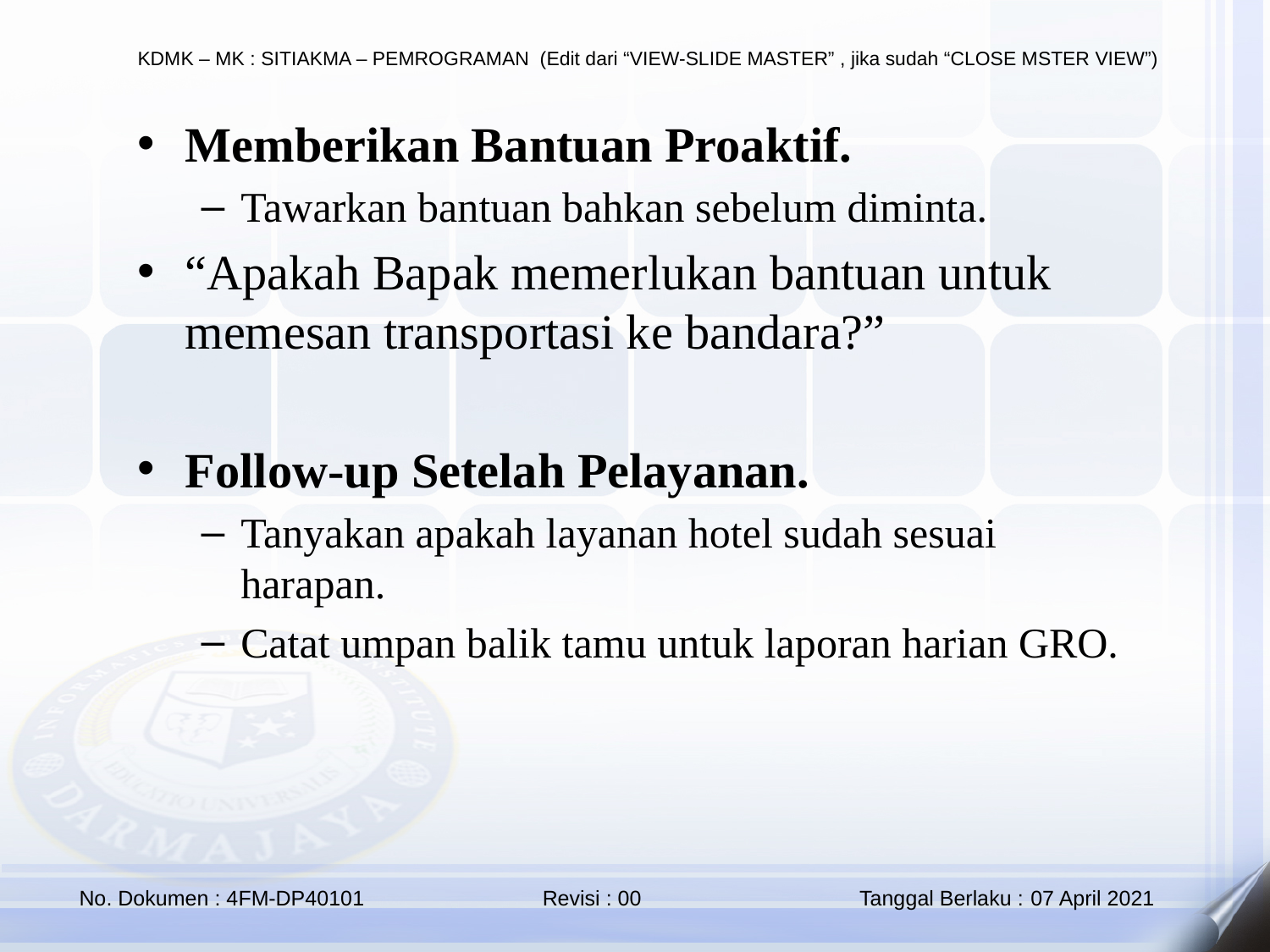

Memberikan Bantuan Proaktif.
Tawarkan bantuan bahkan sebelum diminta.
“Apakah Bapak memerlukan bantuan untuk memesan transportasi ke bandara?”

Follow-up Setelah Pelayanan.
Tanyakan apakah layanan hotel sudah sesuai harapan.
Catat umpan balik tamu untuk laporan harian GRO.